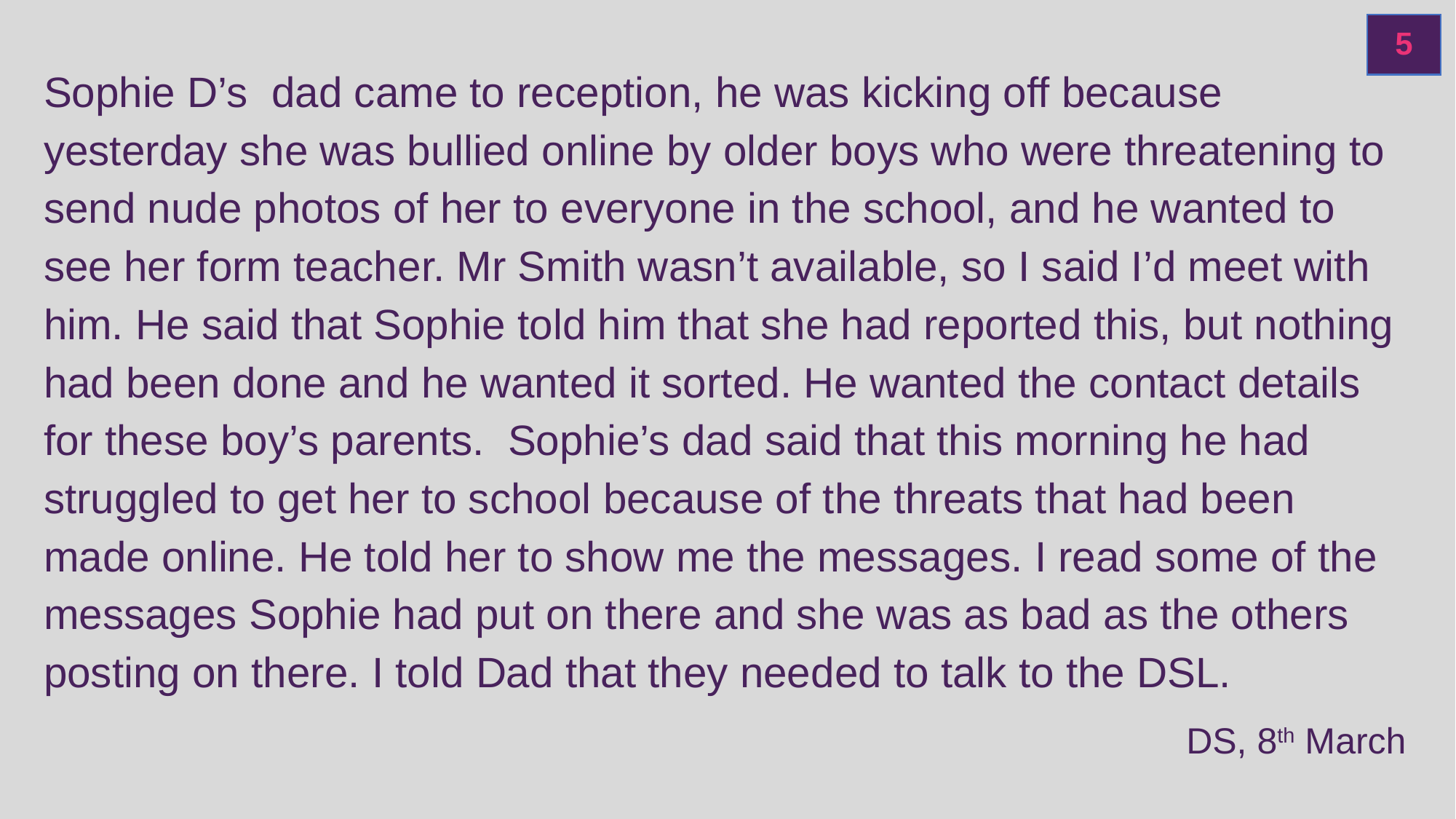

5
Sophie D’s  dad came to reception, he was kicking off because yesterday she was bullied online by older boys who were threatening to send nude photos of her to everyone in the school, and he wanted to see her form teacher. Mr Smith wasn’t available, so I said I’d meet with him. He said that Sophie told him that she had reported this, but nothing had been done and he wanted it sorted. He wanted the contact details for these boy’s parents.  Sophie’s dad said that this morning he had struggled to get her to school because of the threats that had been made online. He told her to show me the messages. I read some of the messages Sophie had put on there and she was as bad as the others posting on there. I told Dad that they needed to talk to the DSL.
DS, 8th March